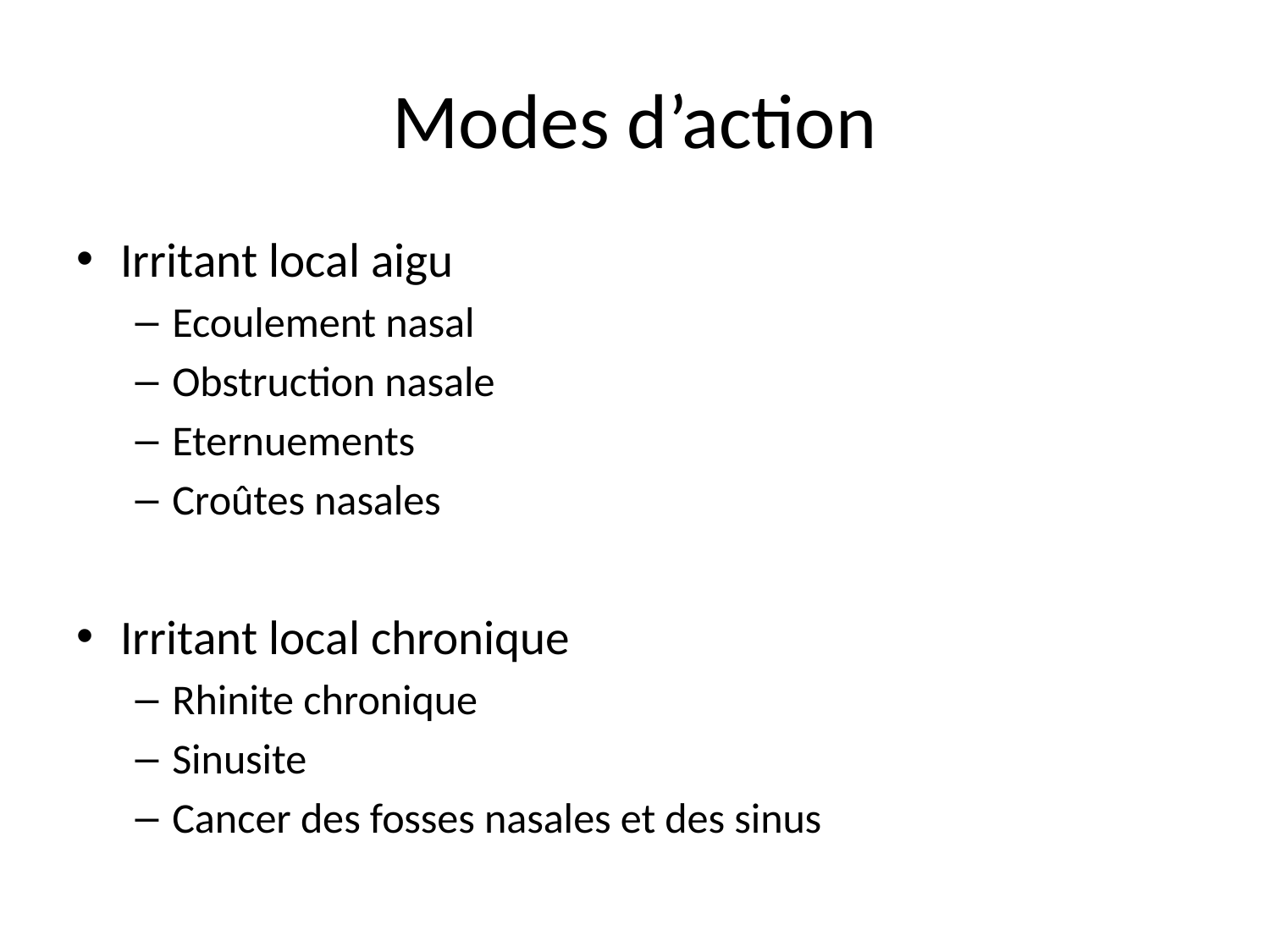

# Modes d’action
Irritant local aigu
Ecoulement nasal
Obstruction nasale
Eternuements
Croûtes nasales

Irritant local chronique
Rhinite chronique
Sinusite
Cancer des fosses nasales et des sinus